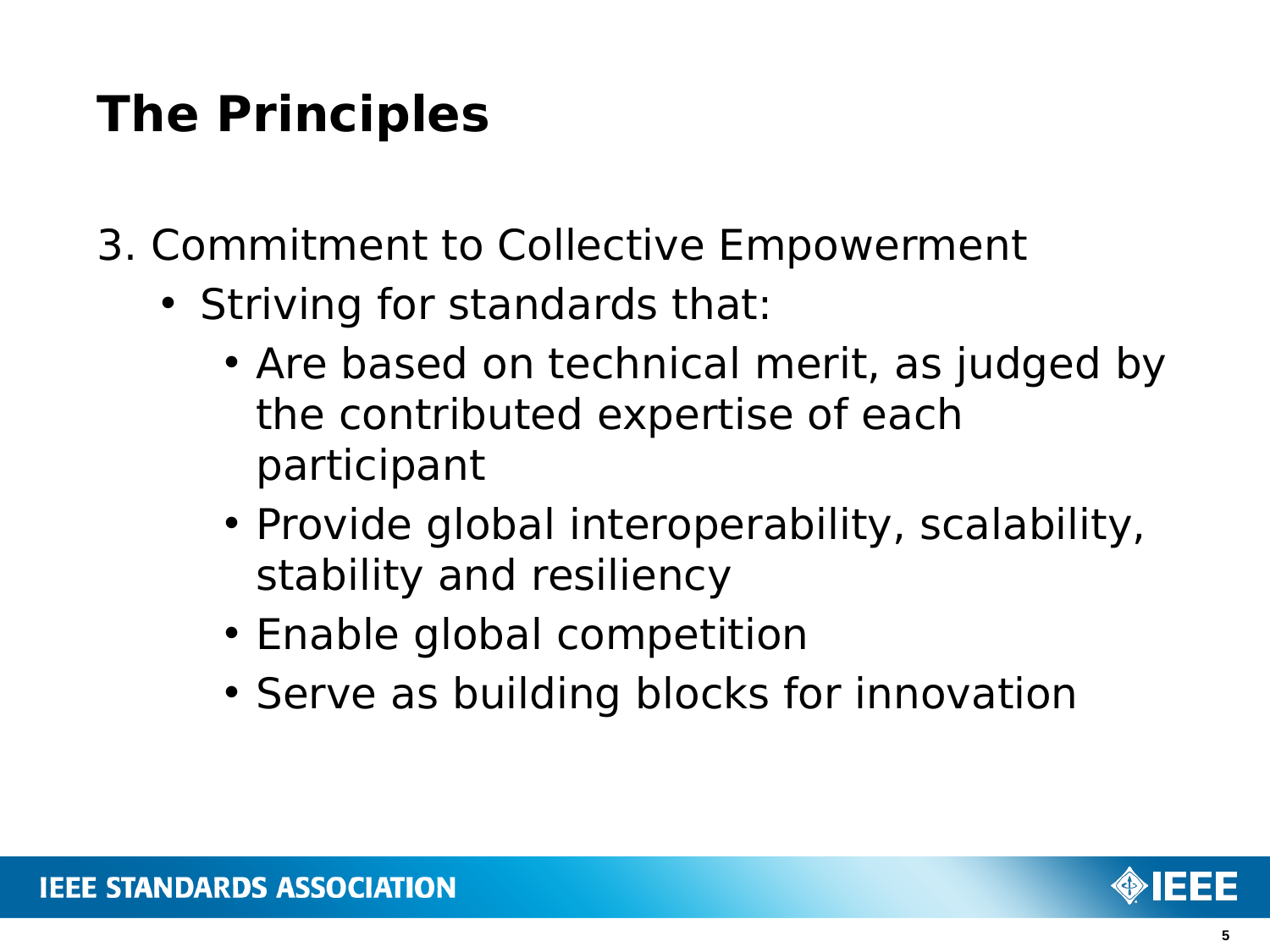

# The Principles
3. Commitment to Collective Empowerment
Striving for standards that:
Are based on technical merit, as judged by the contributed expertise of each participant
Provide global interoperability, scalability, stability and resiliency
Enable global competition
Serve as building blocks for innovation
5